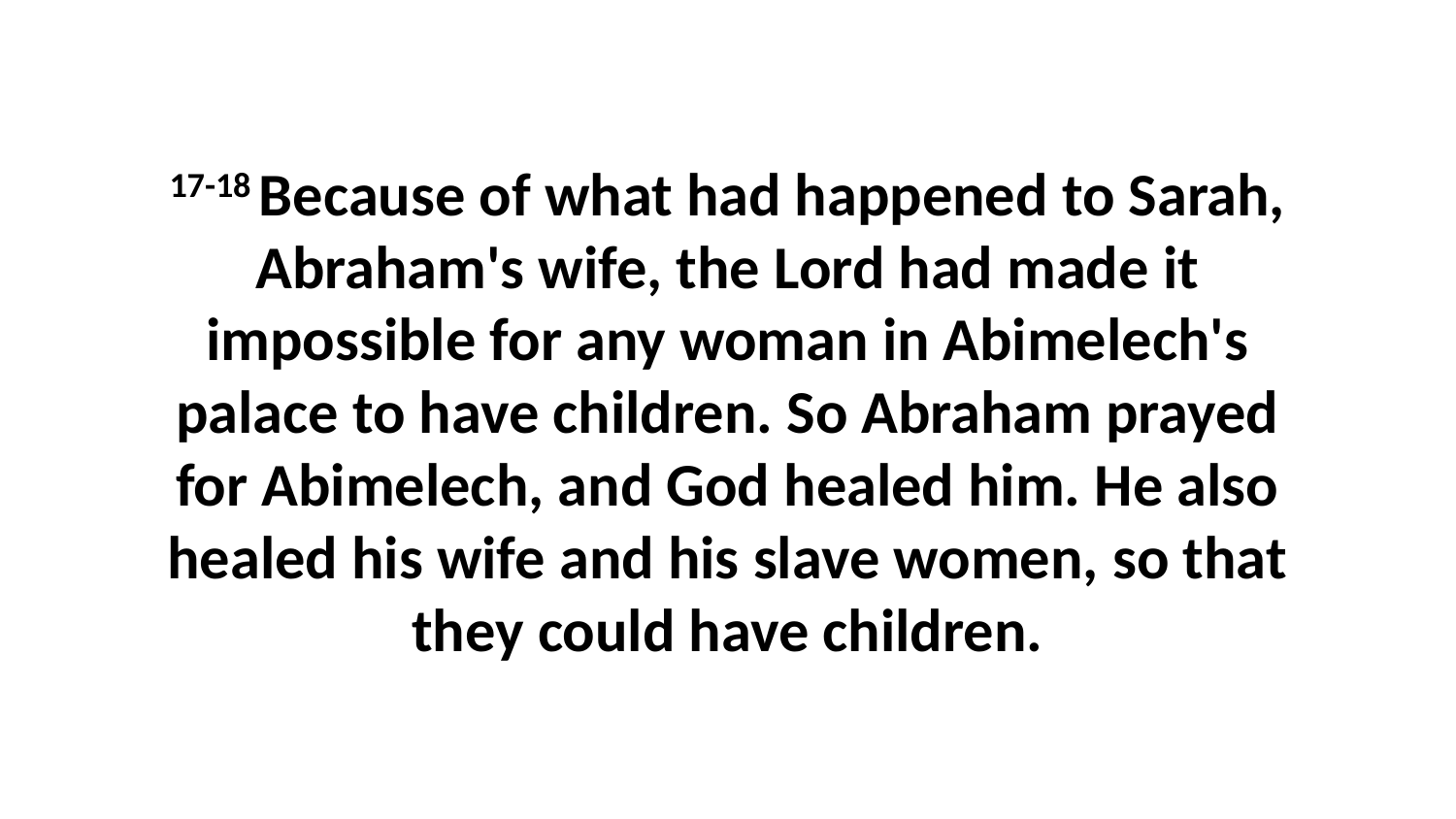

17-18 Because of what had happened to Sarah, Abraham's wife, the Lord had made it impossible for any woman in Abimelech's palace to have children. So Abraham prayed for Abimelech, and God healed him. He also healed his wife and his slave women, so that they could have children.